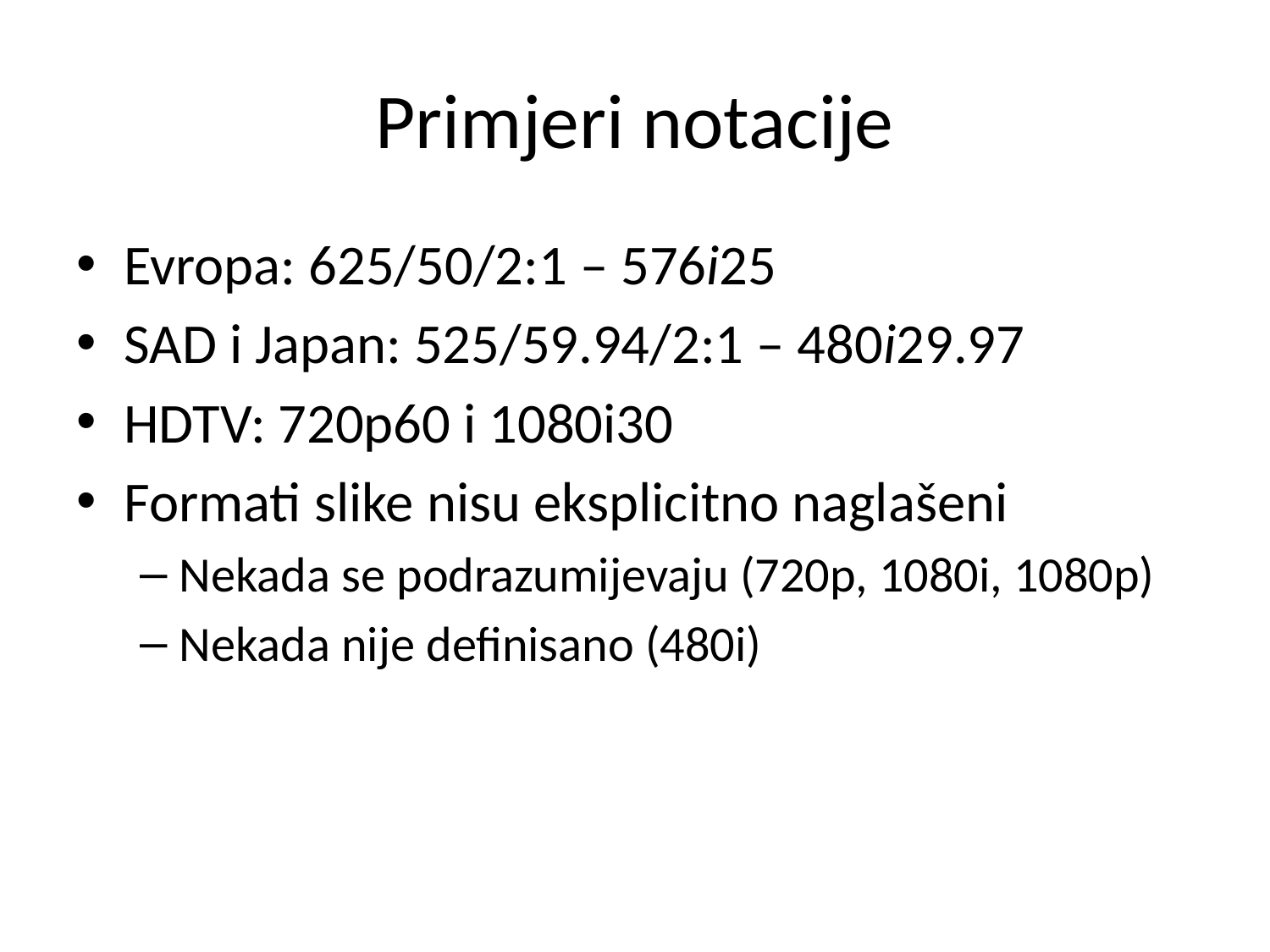

# Primjeri notacije
Evropa: 625/50/2:1 – 576i25
SAD i Japan: 525/59.94/2:1 – 480i29.97
HDTV: 720p60 i 1080i30
Formati slike nisu eksplicitno naglašeni
Nekada se podrazumijevaju (720p, 1080i, 1080p)
Nekada nije definisano (480i)